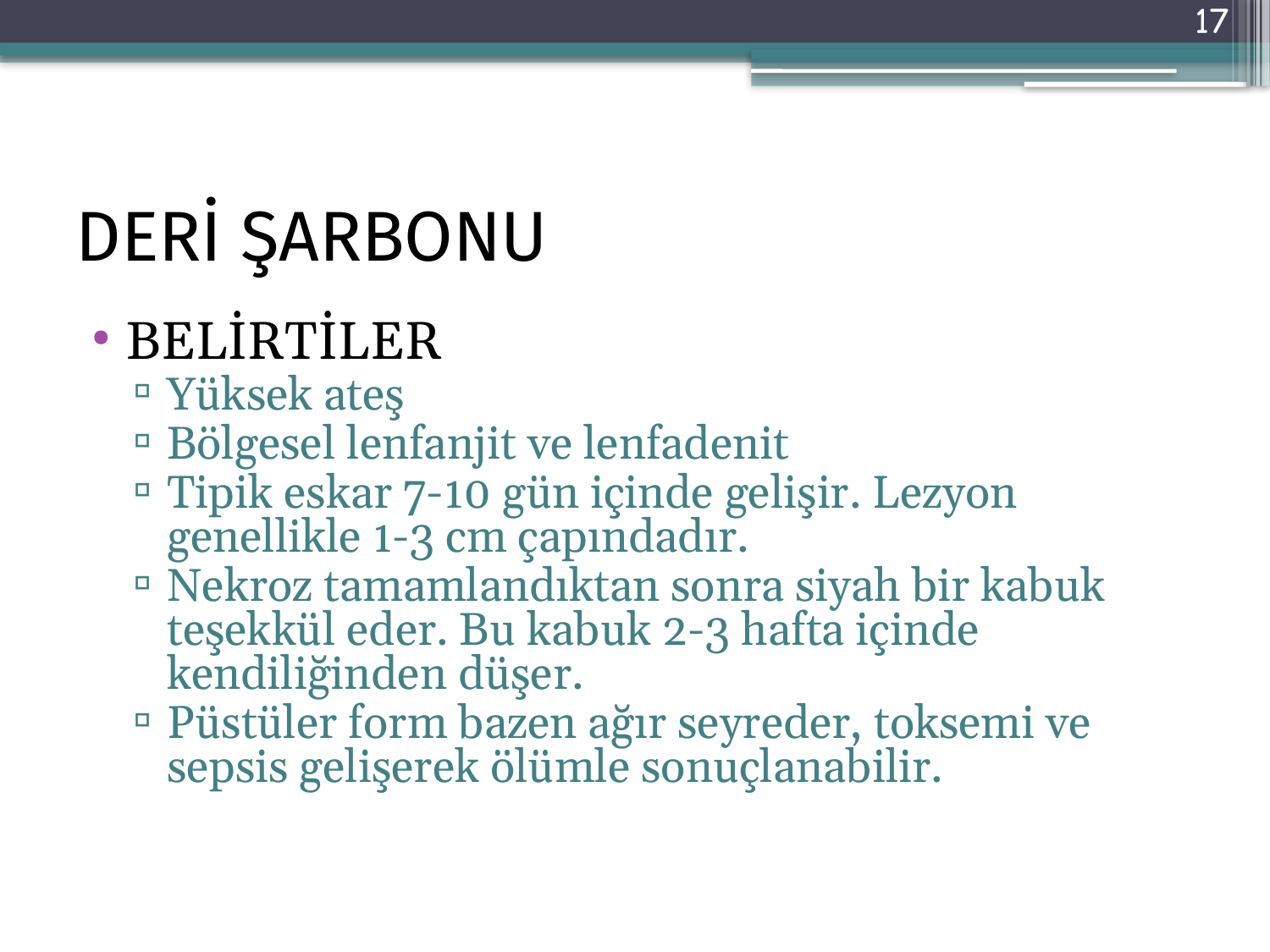

DERİ ŞARBONU
BELİRTİLER
Yüksek ateş
Bölgesel lenfanjit ve lenfadenit
Tipik eskar 7-10 gün içinde gelişir. Lezyon genellikle 1-3 cm çapındadır.
Nekroz tamamlandıktan sonra siyah bir kabuk teşekkül eder. Bu kabuk 2-3 hafta içinde kendiliğinden düşer.
Püstüler form bazen ağır seyreder, toksemi ve sepsis gelişerek ölümle sonuçlanabilir.
17